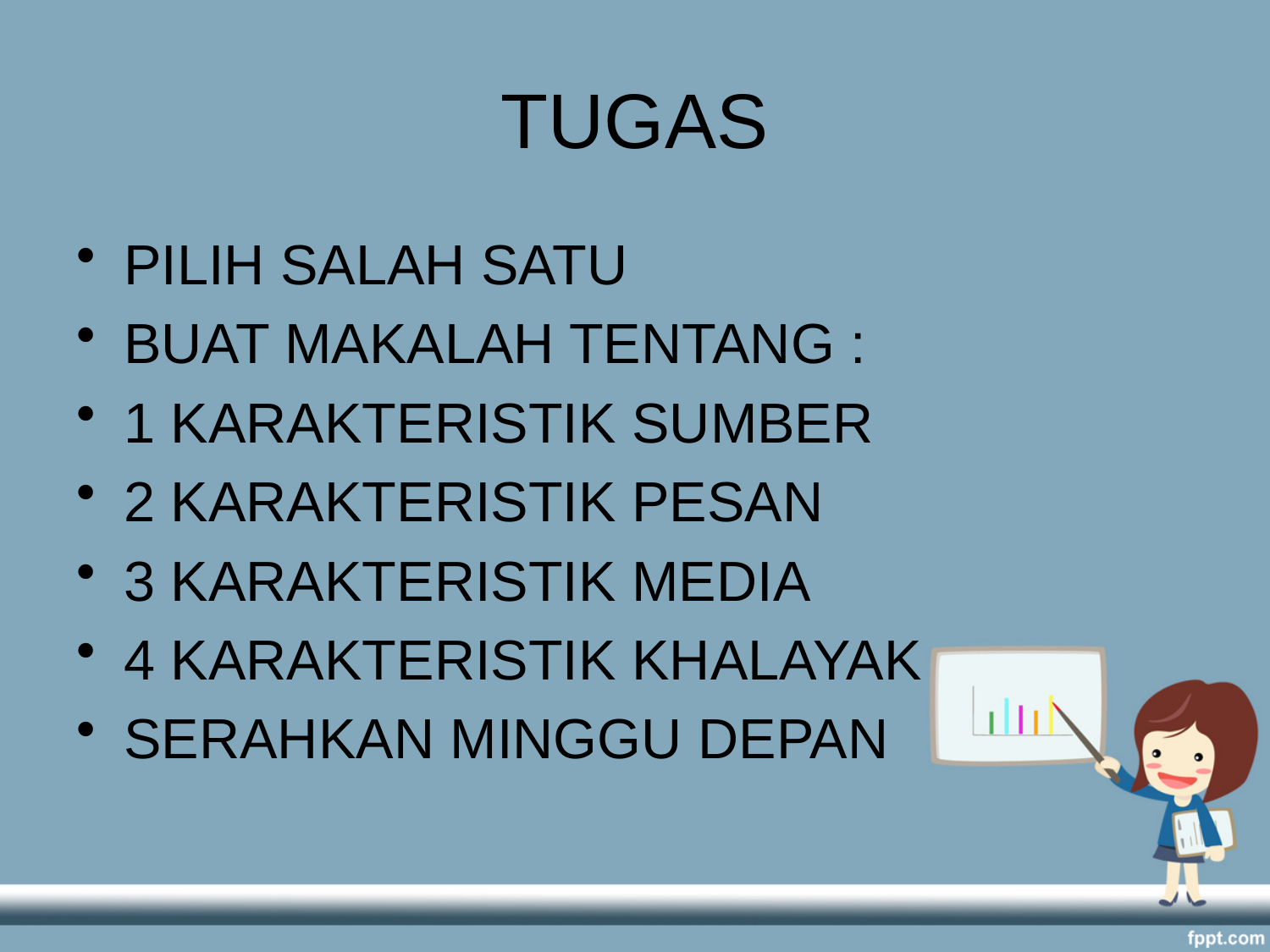

# TUGAS
PILIH SALAH SATU
BUAT MAKALAH TENTANG :
1 KARAKTERISTIK SUMBER
2 KARAKTERISTIK PESAN
3 KARAKTERISTIK MEDIA
4 KARAKTERISTIK KHALAYAK
SERAHKAN MINGGU DEPAN